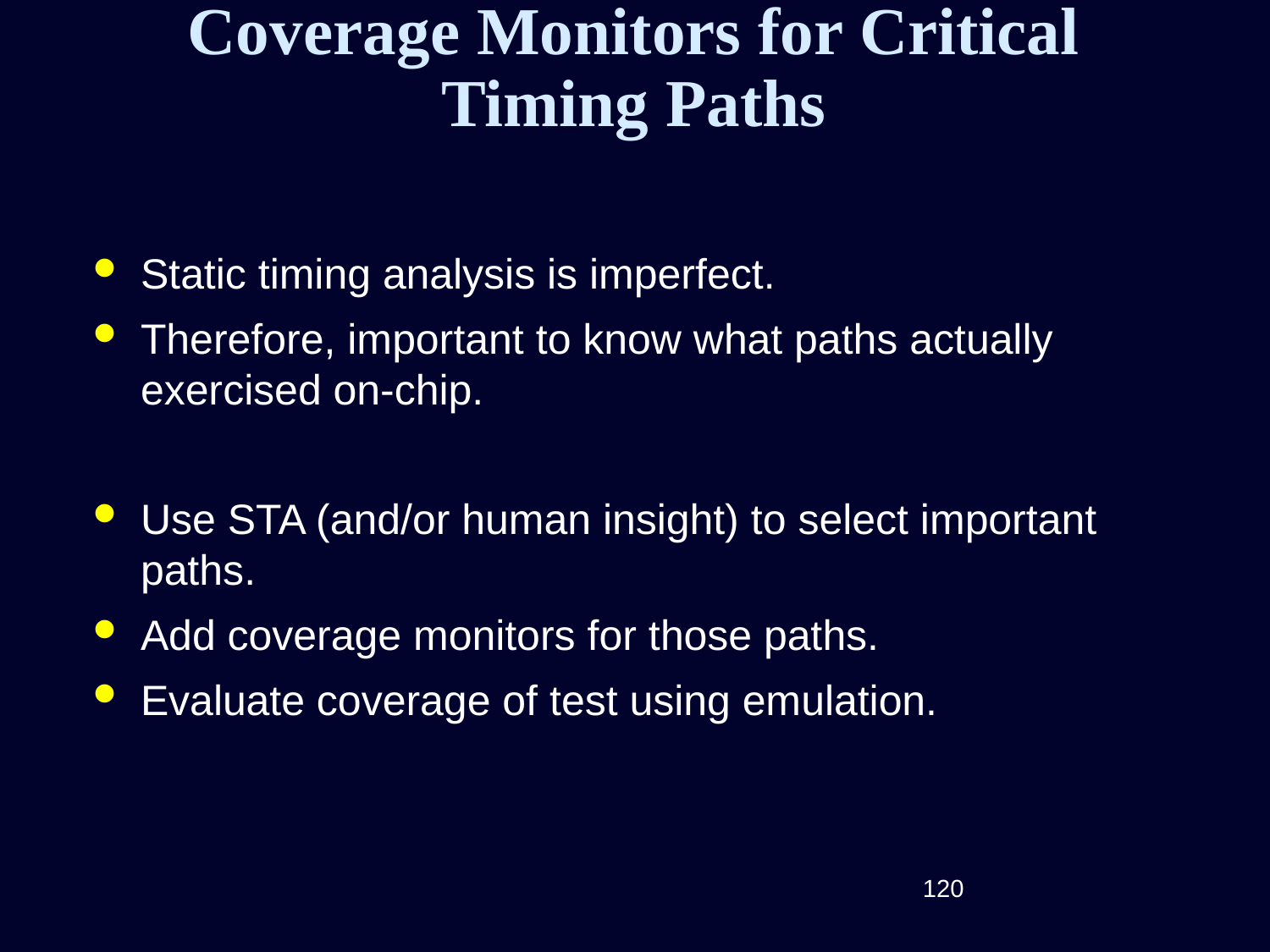

# Coverage Monitors for Critical Timing Paths
Static timing analysis is imperfect.
Therefore, important to know what paths actually exercised on-chip.

Use STA (and/or human insight) to select important paths.
Add coverage monitors for those paths.
Evaluate coverage of test using emulation.
120